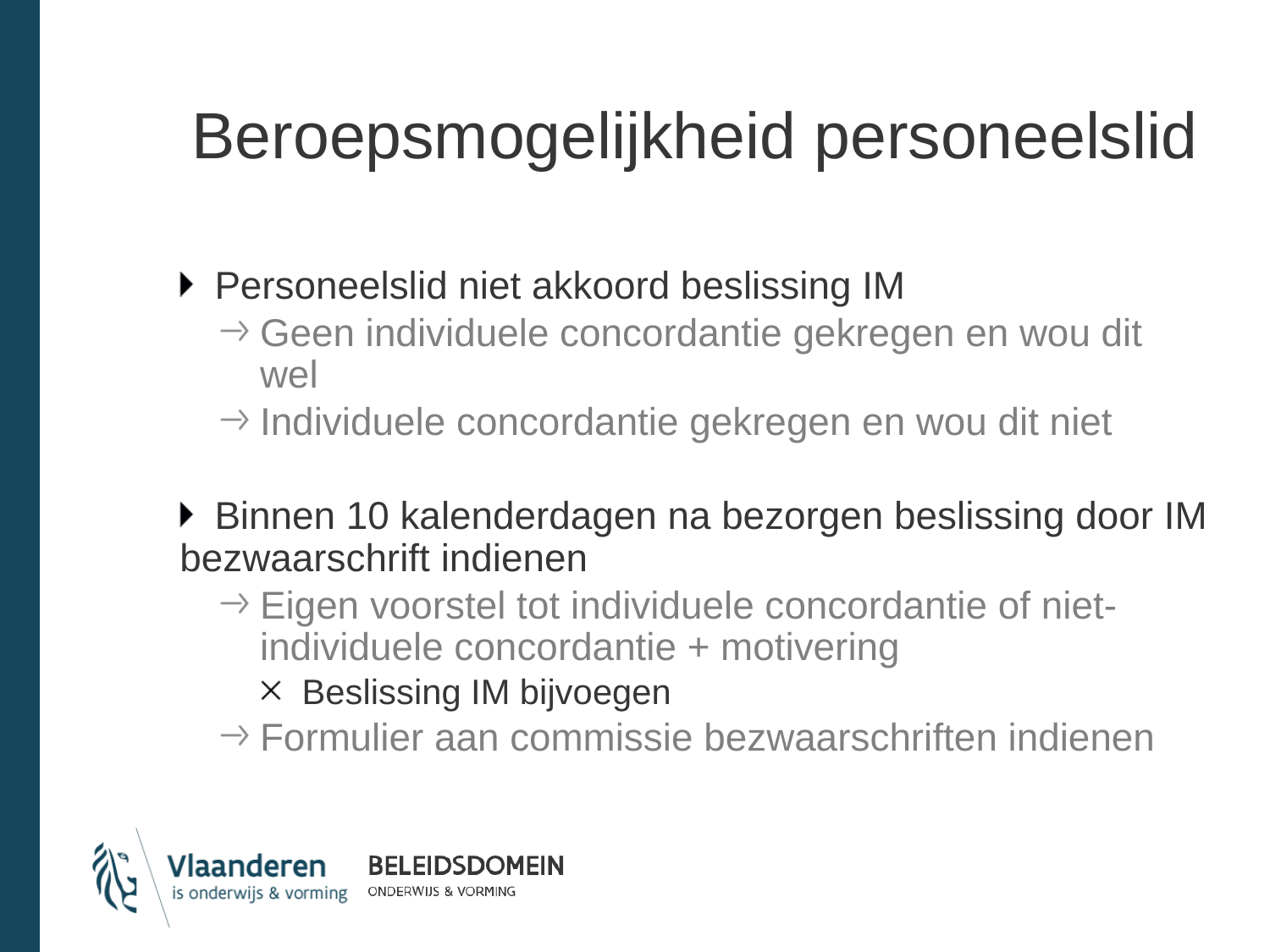

# Beroepsmogelijkheid personeelslid
Personeelslid niet akkoord beslissing IM
Geen individuele concordantie gekregen en wou dit wel
Individuele concordantie gekregen en wou dit niet

Binnen 10 kalenderdagen na bezorgen beslissing door IM bezwaarschrift indienen
Eigen voorstel tot individuele concordantie of niet- individuele concordantie + motivering
Beslissing IM bijvoegen
Formulier aan commissie bezwaarschriften indienen